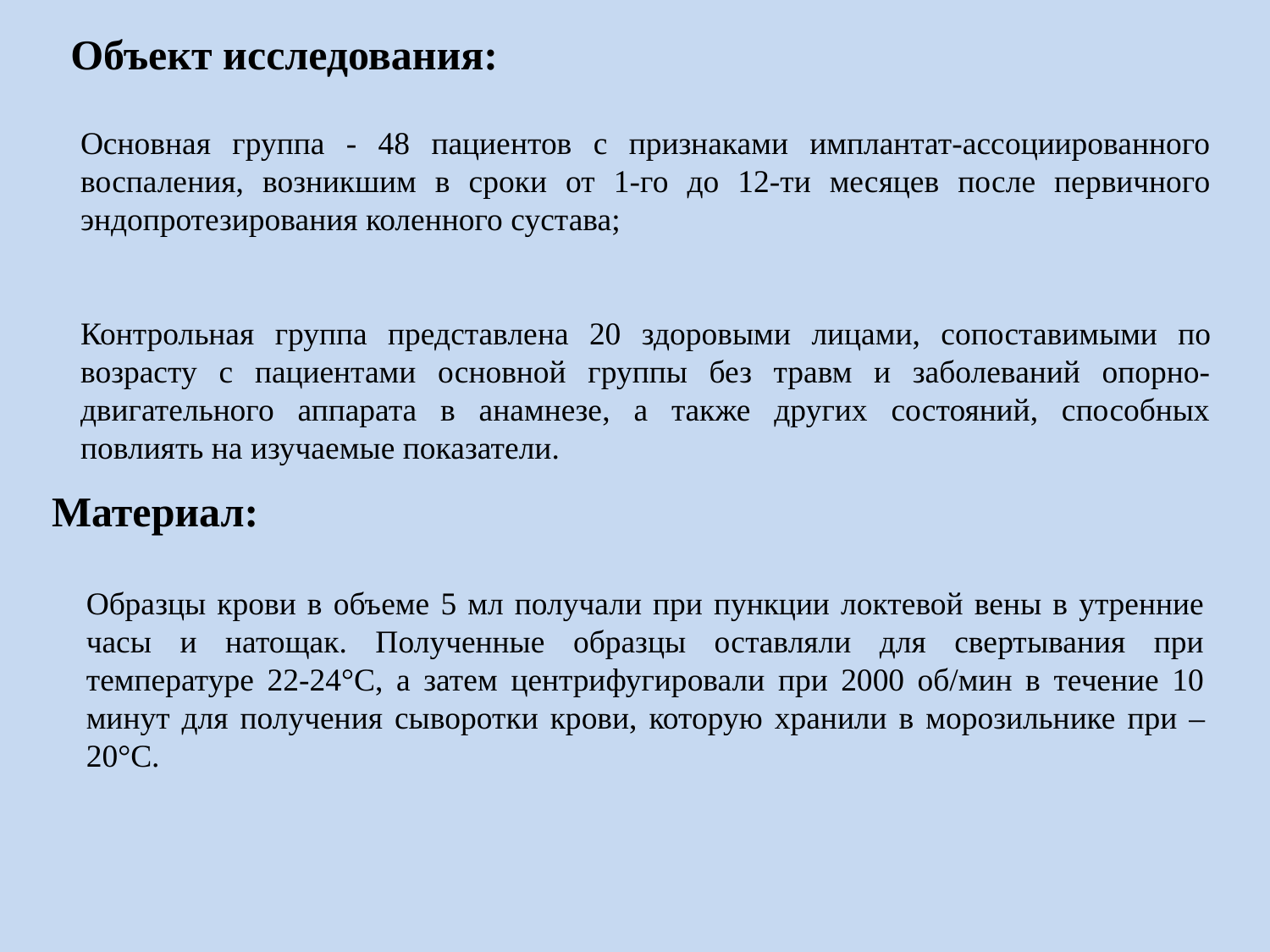

# Объект исследования:
Основная группа - 48 пациентов с признаками имплантат-ассоциированного воспаления, возникшим в сроки от 1-го до 12-ти месяцев после первичного эндопротезирования коленного сустава;

Контрольная группа представлена 20 здоровыми лицами, сопоставимыми по возрасту с пациентами основной группы без травм и заболеваний опорно-двигательного аппарата в анамнезе, а также других состояний, способных повлиять на изучаемые показатели.

Образцы крови в объеме 5 мл получали при пункции локтевой вены в утренние часы и натощак. Полученные образцы оставляли для свертывания при температуре 22-24°С, а затем центрифугировали при 2000 об/мин в течение 10 минут для получения сыворотки крови, которую хранили в морозильнике при –20°С.

Материал: